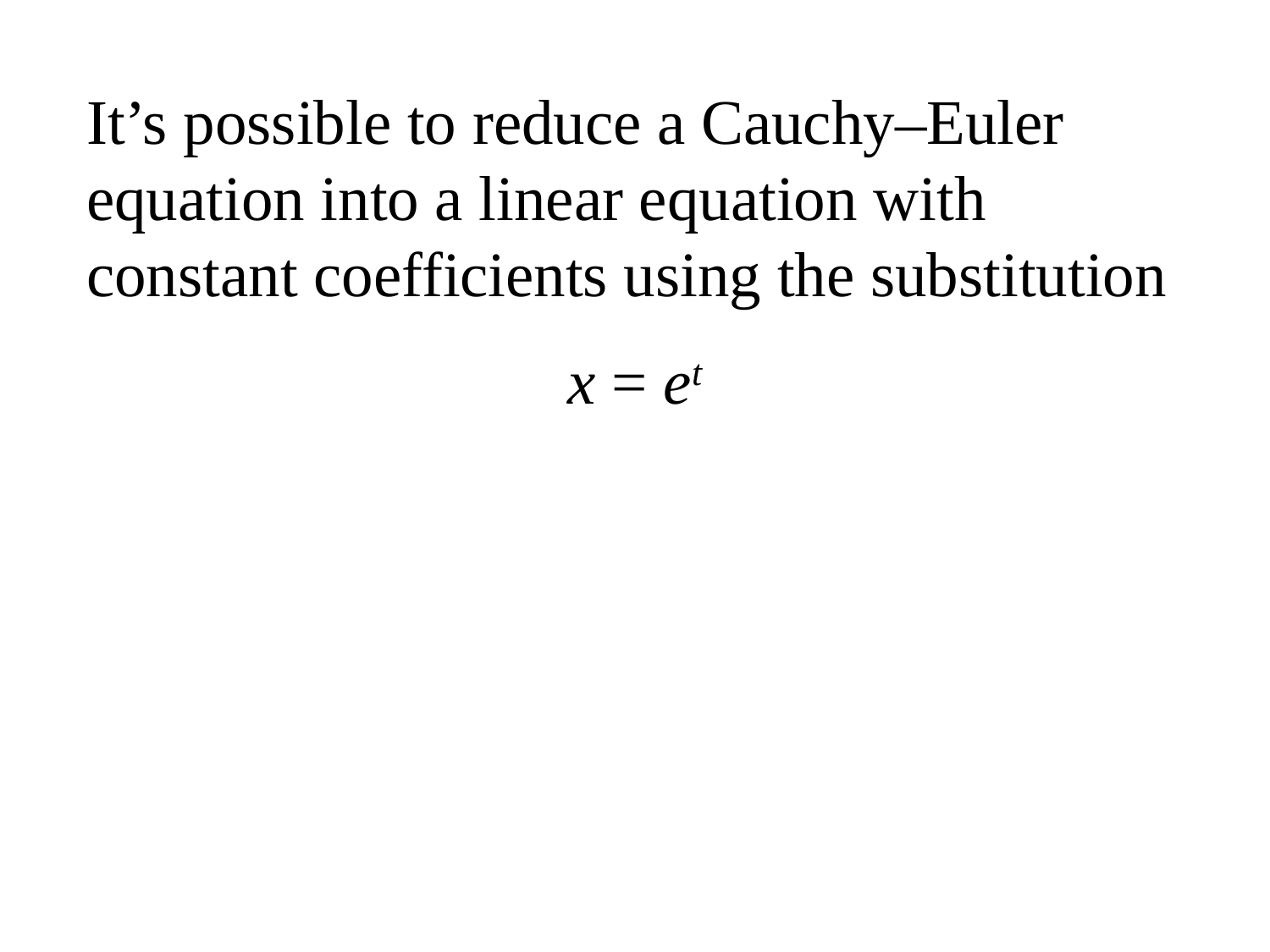

It’s possible to reduce a Cauchy–Euler equation into a linear equation with constant coefficients using the substitution
x = et